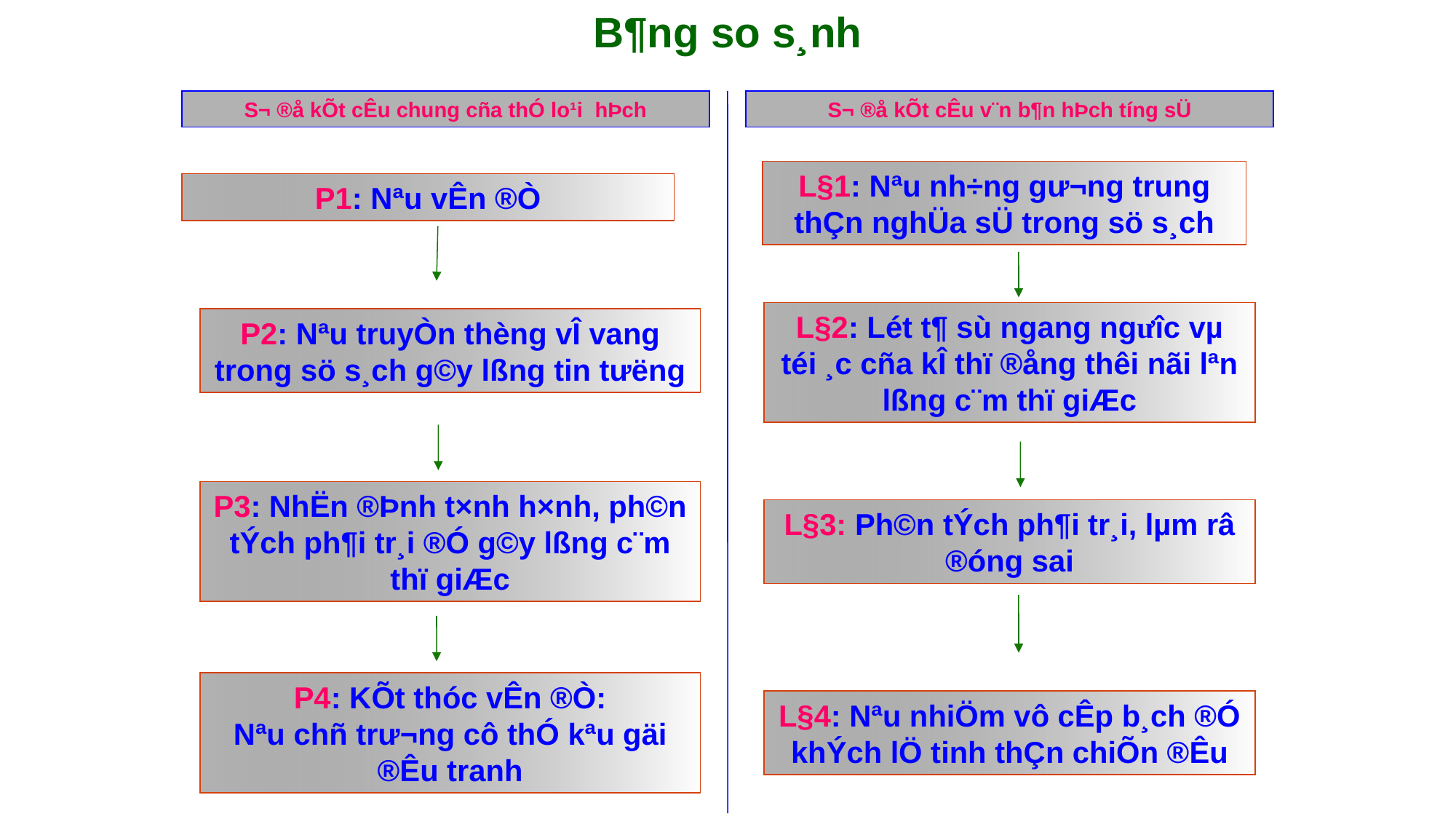

B¶ng so s¸nh
S¬ ®å kÕt cÊu chung cña thÓ lo¹i  hÞch

S¬ ®å kÕt cÊu v¨n b¶n hÞch t­íng sÜ
L§1: Nªu nh÷ng gư­¬ng trung thÇn nghÜa sÜ trong sö s¸ch
P1: Nªu vÊn ®Ò

P2: Nªu truyÒn thèng vÎ vang trong sö s¸ch g©y lßng tin tưëng
L§2: Lét t¶ sù ngang ngư­îc vµ téi ¸c cña kÎ thï ®ång thêi nãi lªn lßng c¨m thï giÆc

P3: NhËn ®Þnh t×nh h×nh, ph©n tÝch ph¶i tr¸i ®Ó g©y lßng c¨m thï giÆc
L§3: Ph©n tÝch ph¶i tr¸i, lµm râ ®óng sai

P4: KÕt thóc vÊn ®Ò:
Nªu chñ trư­¬ng cô thÓ kªu gäi ®Êu tranh
L§4: Nªu nhiÖm vô cÊp b¸ch ®Ó khÝch lÖ tinh thÇn chiÕn ®Êu